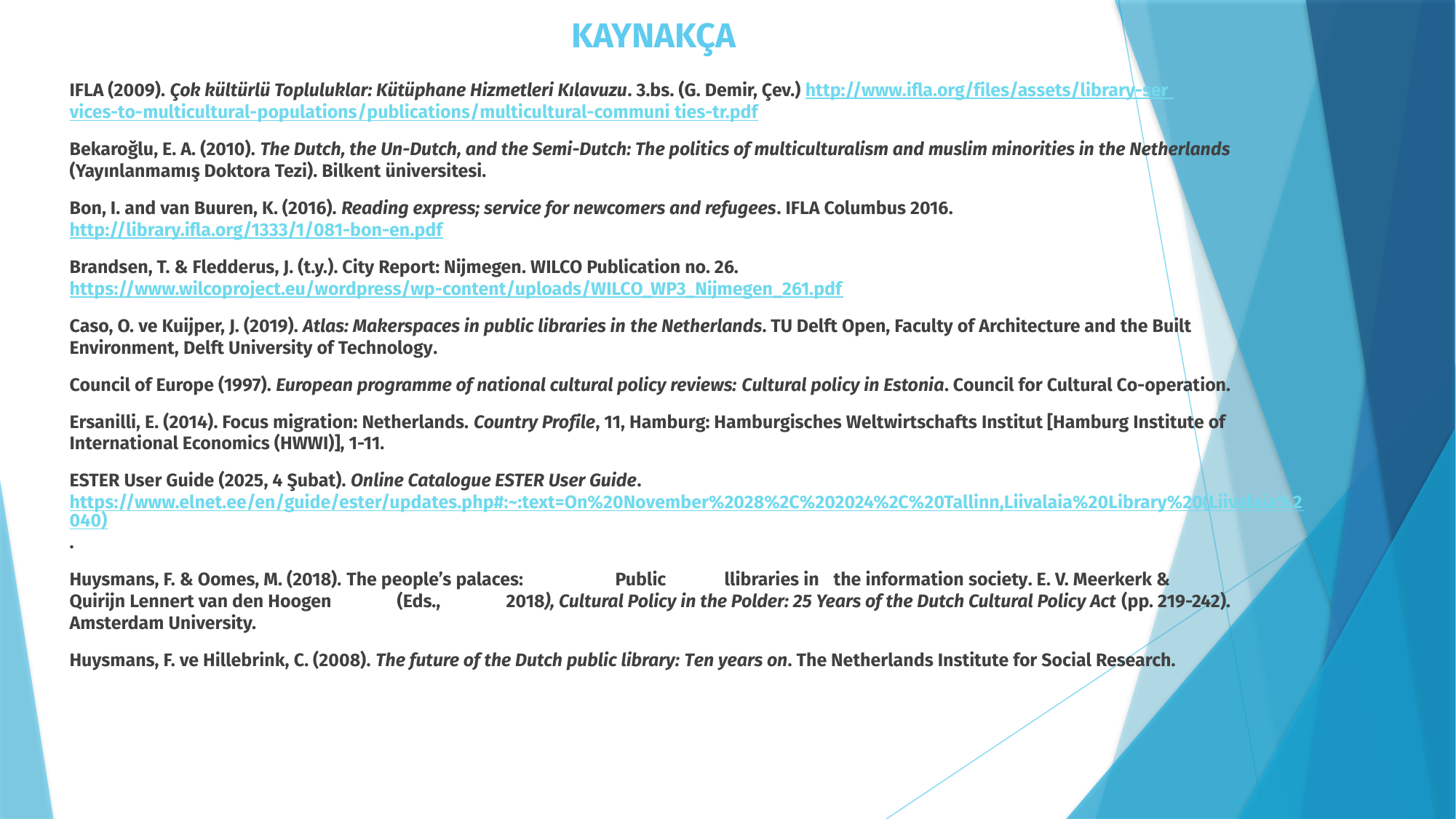

# KAYNAKÇA
IFLA (2009). Çok kültürlü Topluluklar: Kütüphane Hizmetleri Kılavuzu. 3.bs. (G. Demir, Çev.) http://www.ifla.org/files/assets/library-ser vices-to-multicultural-populations/publications/multicultural-communi ties-tr.pdf
Bekaroğlu, E. A. (2010). The Dutch, the Un-Dutch, and the Semi-Dutch: The politics of multiculturalism and muslim minorities in the Netherlands (Yayınlanmamış Doktora Tezi). Bilkent üniversitesi.
Bon, I. and van Buuren, K. (2016). Reading express; service for newcomers and refugees. IFLA Columbus 2016. http://library.ifla.org/1333/1/081-bon-en.pdf
Brandsen, T. & Fledderus, J. (t.y.). City Report: Nijmegen. WILCO Publication no. 26. https://www.wilcoproject.eu/wordpress/wp-content/uploads/WILCO_WP3_Nijmegen_261.pdf
Caso, O. ve Kuijper, J. (2019). Atlas: Makerspaces in public libraries in the Netherlands. TU Delft Open, Faculty of Architecture and the Built Environment, Delft University of Technology.
Council of Europe (1997). European programme of national cultural policy reviews: Cultural policy in Estonia. Council for Cultural Co-operation.
Ersanilli, E. (2014). Focus migration: Netherlands. Country Profile, 11, Hamburg: Hamburgisches Weltwirtschafts Institut [Hamburg Institute of International Economics (HWWI)], 1-11.
ESTER User Guide (2025, 4 Şubat). Online Catalogue ESTER User Guide. https://www.elnet.ee/en/guide/ester/updates.php#:~:text=On%20November%2028%2C%202024%2C%20Tallinn,Liivalaia%20Library%20(Liivalaia%2040).
Huysmans, F. & Oomes, M. (2018). The people’s palaces:	Public	llibraries in	the information society. E. V. Meerkerk &	Quirijn Lennert van den Hoogen	(Eds.,	2018), Cultural Policy in the Polder: 25 Years of the Dutch Cultural Policy Act (pp. 219-242). Amsterdam University.
Huysmans, F. ve Hillebrink, C. (2008). The future of the Dutch public library: Ten years on. The Netherlands Institute for Social Research.